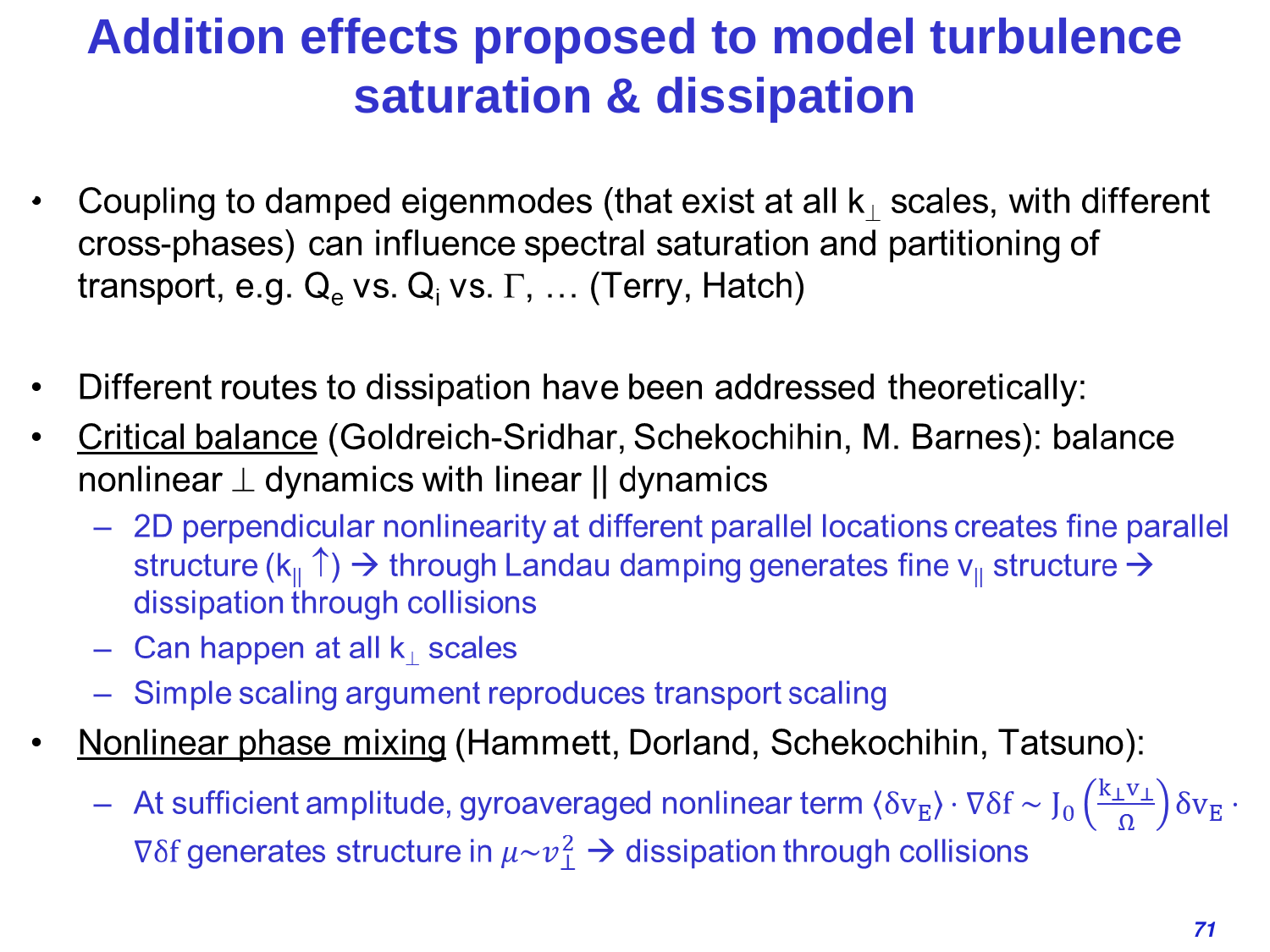

# Addition effects proposed to model turbulence saturation & dissipation